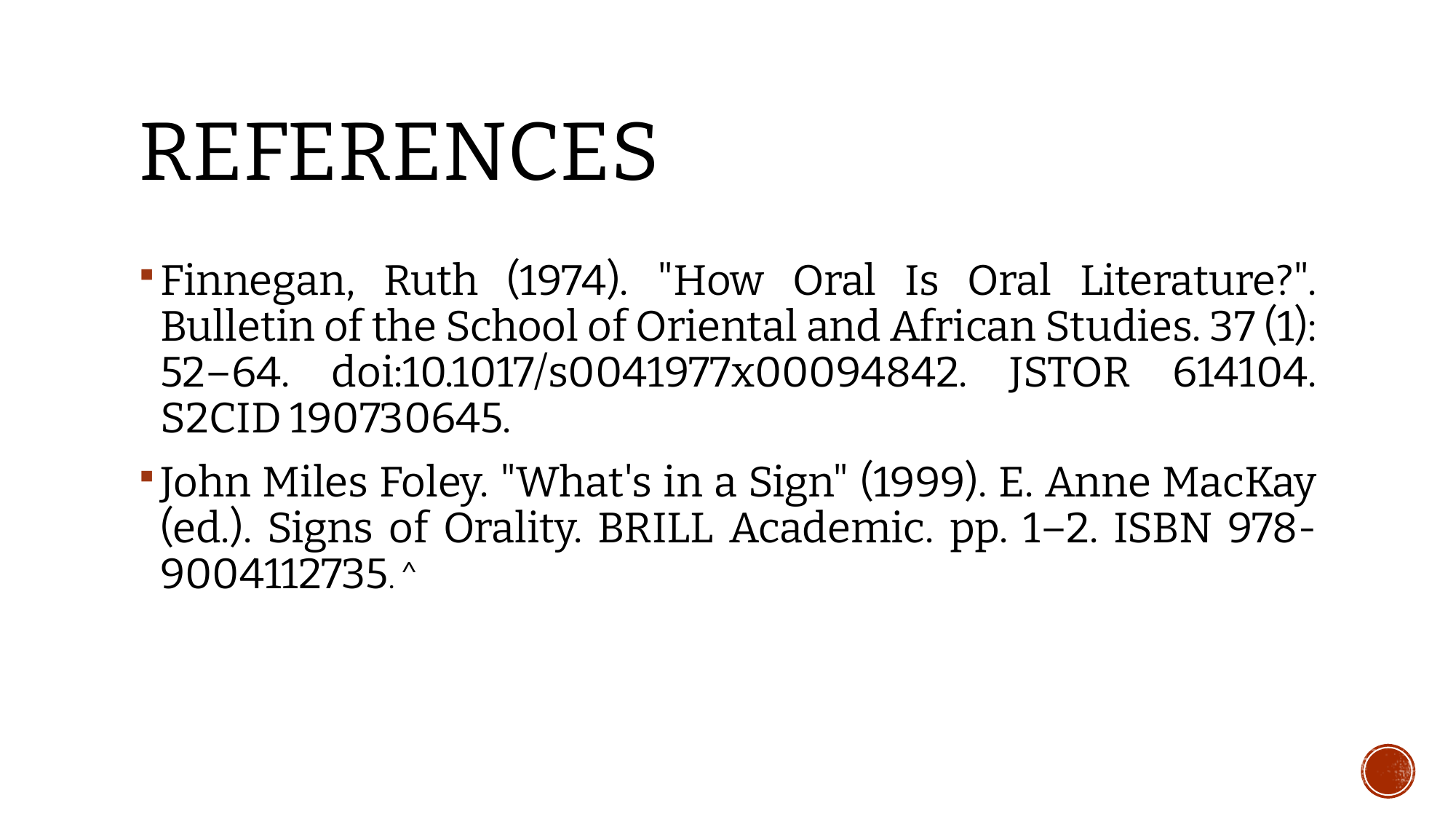

# References
Finnegan, Ruth (1974). "How Oral Is Oral Literature?". Bulletin of the School of Oriental and African Studies. 37 (1): 52–64. doi:10.1017/s0041977x00094842. JSTOR 614104. S2CID 190730645.
John Miles Foley. "What's in a Sign" (1999). E. Anne MacKay (ed.). Signs of Orality. BRILL Academic. pp. 1–2. ISBN 978-9004112735. ^